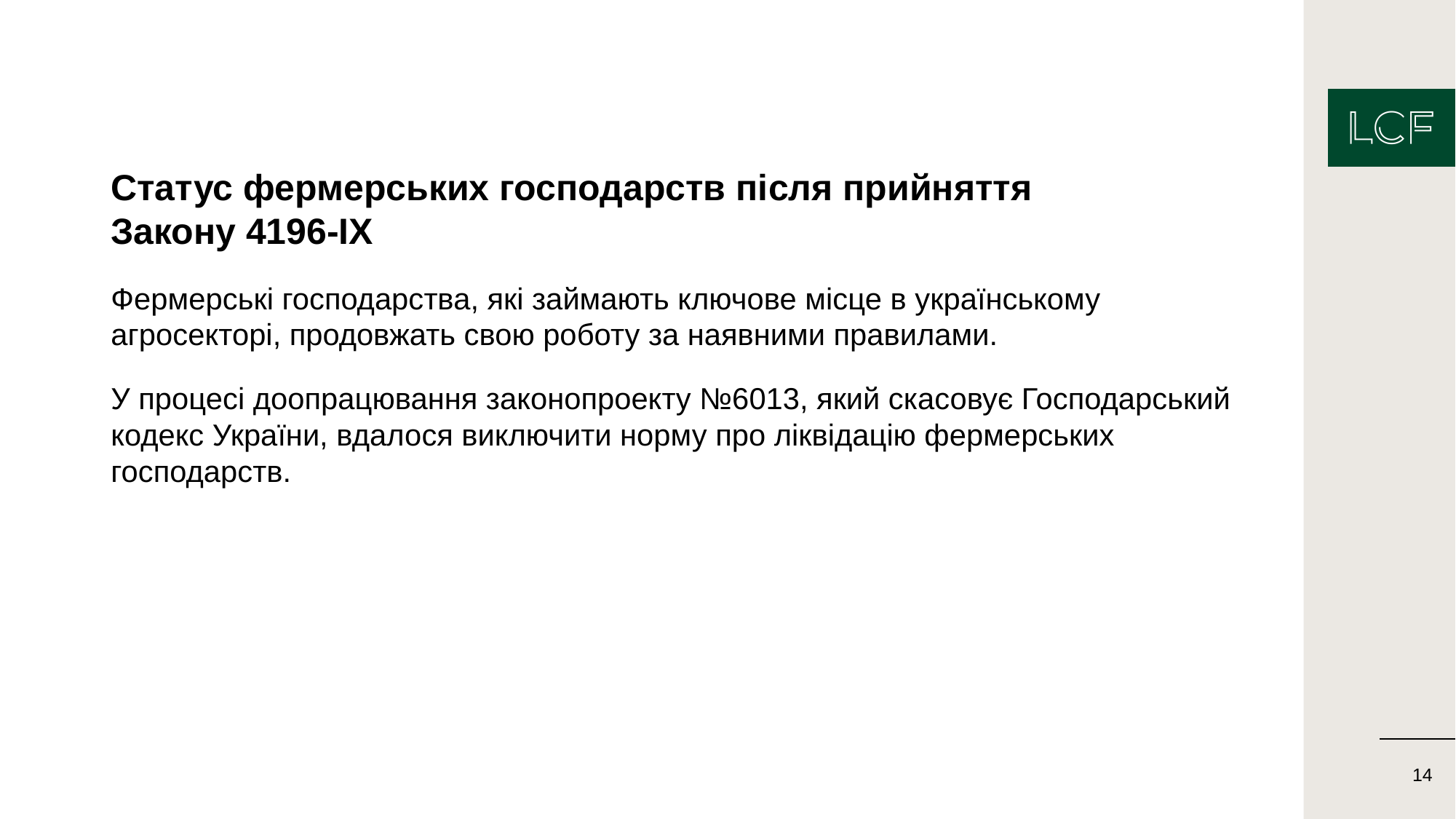

Статус фермерських господарств після прийняття
Закону 4196-IX
Фермерські господарства, які займають ключове місце в українському агросекторі, продовжать свою роботу за наявними правилами.
У процесі доопрацювання законопроекту №6013, який скасовує Господарський кодекс України, вдалося виключити норму про ліквідацію фермерських господарств.